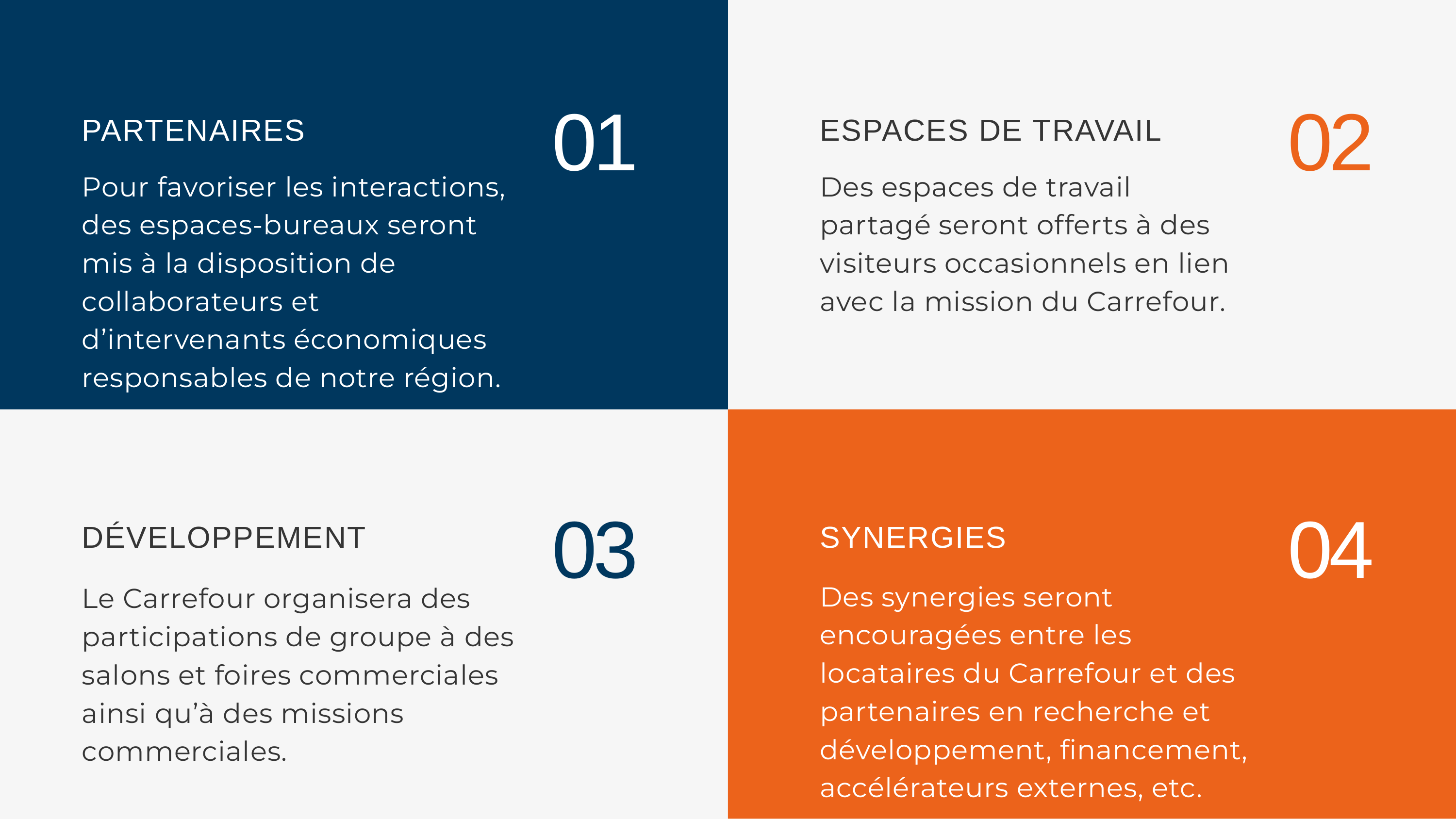

01
02
PARTENAIRES
Pour favoriser les interactions, des espaces-bureaux seront mis à la disposition de collaborateurs et  d’intervenants économiques responsables de notre région.
ESPACES DE TRAVAIL
Des espaces de travail partagé seront offerts à des visiteurs occasionnels en lien avec la mission du Carrefour.

03
04
DÉVELOPPEMENT
Le Carrefour organisera des participations de groupe à des salons et foires commerciales ainsi qu’à des missions commerciales.
SYNERGIES
Des synergies seront encouragées entre les locataires du Carrefour et des partenaires en recherche et développement, financement, accélérateurs externes, etc.